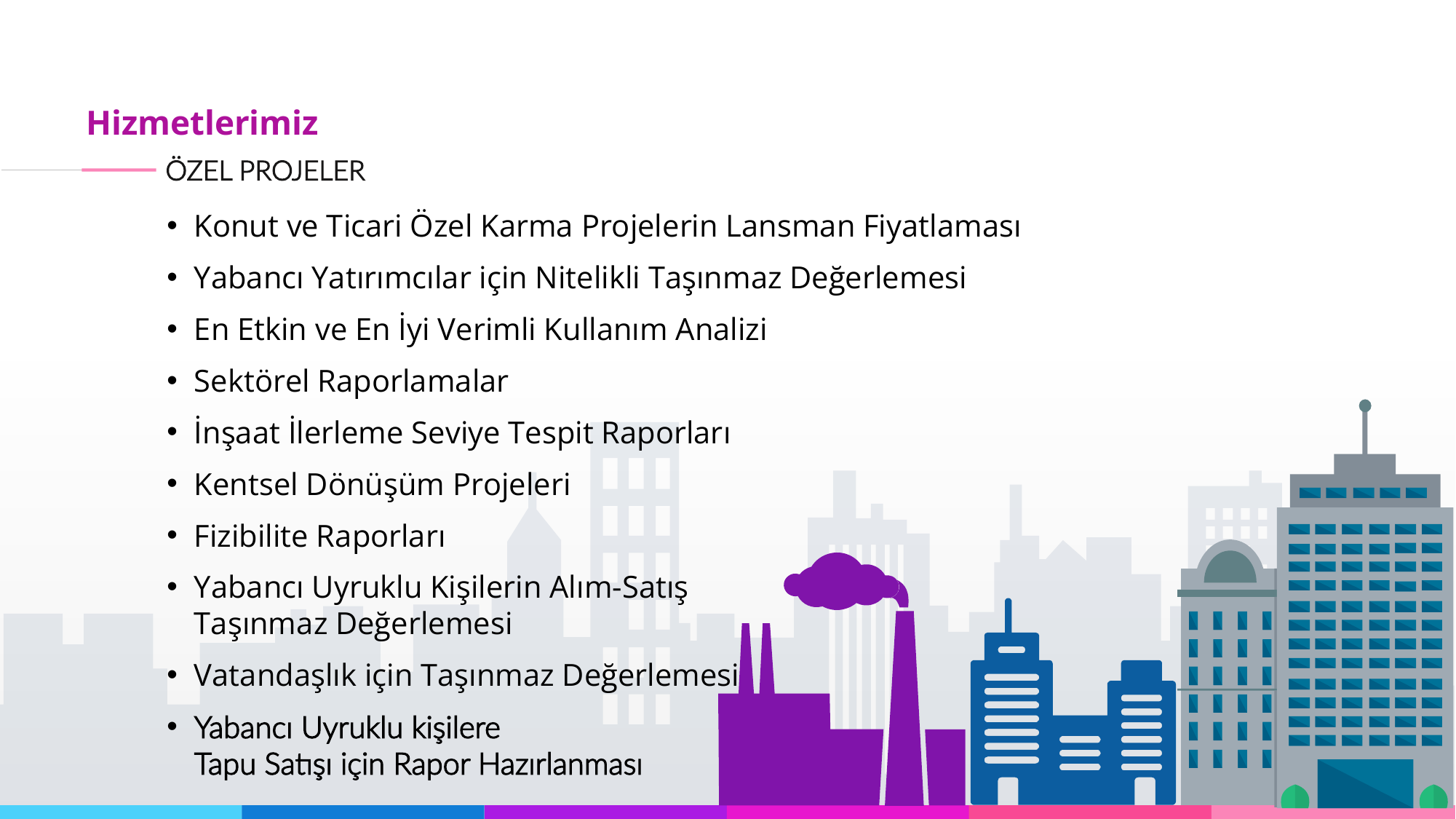

Hizmetlerimiz
ÖZEL PROJELER

Konut ve Ticari Özel Karma Projelerin Lansman Fiyatlaması
Yabancı Yatırımcılar için Nitelikli Taşınmaz Değerlemesi
En Etkin ve En İyi Verimli Kullanım Analizi
Sektörel Raporlamalar
İnşaat İlerleme Seviye Tespit Raporları
Kentsel Dönüşüm Projeleri
Fizibilite Raporları
Yabancı Uyruklu Kişilerin Alım-Satış
Taşınmaz Değerlemesi
Vatandaşlık için Taşınmaz Değerlemesi
Yabancı Uyruklu kişilere
Tapu Satışı için Rapor Hazırlanması

7